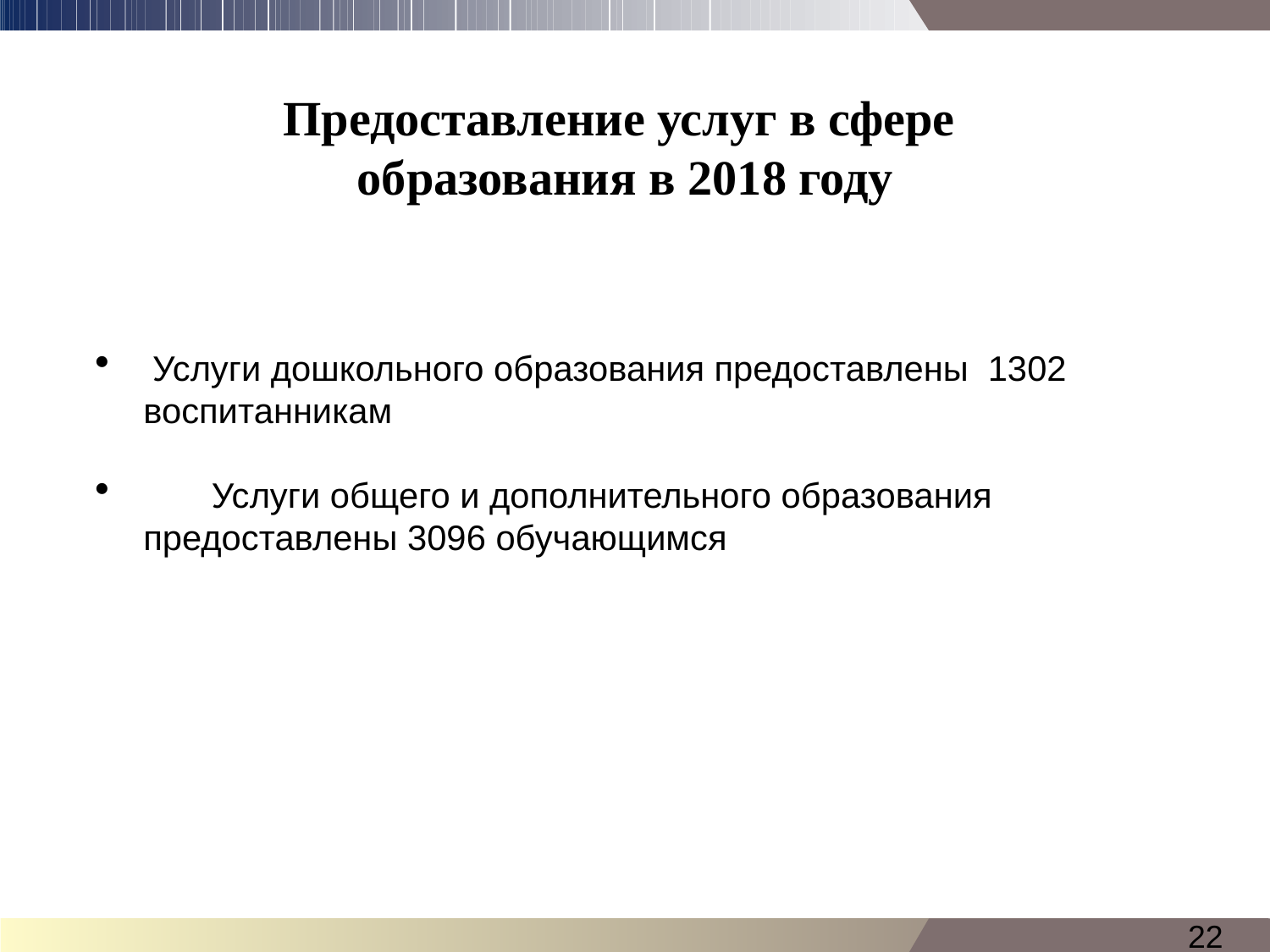

# Предоставление услуг в сфере образования в 2018 году
 Услуги дошкольного образования предоставлены  1302 воспитанникам

       Услуги общего и дополнительного образования предоставлены 3096 обучающимся

22